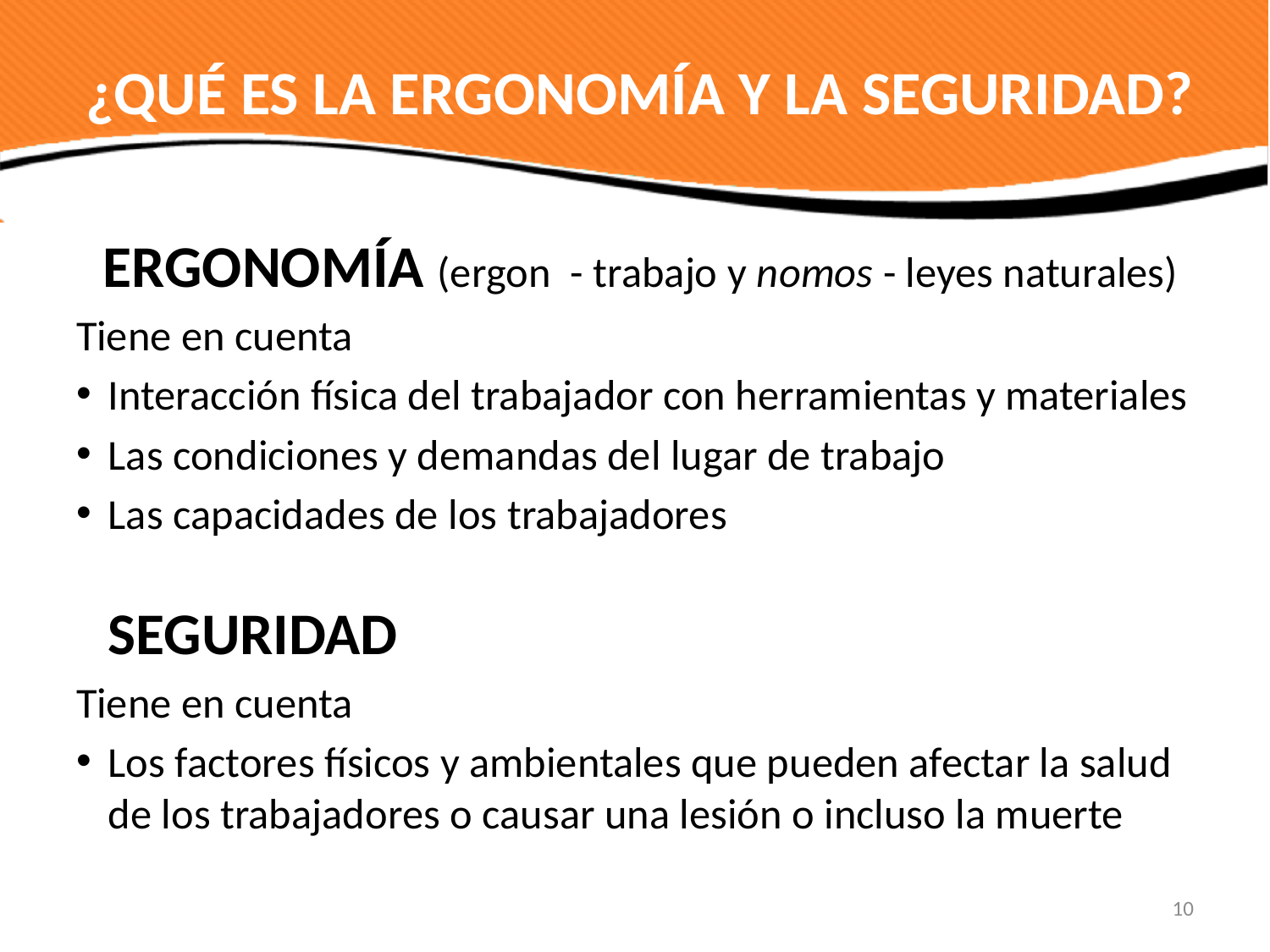

# ¿QUÉ ES LA ERGONOMÍA Y LA SEGURIDAD?
  ERGONOMÍA (ergon  - trabajo y nomos - leyes naturales)
Tiene en cuenta
Interacción física del trabajador con herramientas y materiales
Las condiciones y demandas del lugar de trabajo
Las capacidades de los trabajadores

	SEGURIDAD
Tiene en cuenta
Los factores físicos y ambientales que pueden afectar la salud de los trabajadores o causar una lesión o incluso la muerte
10